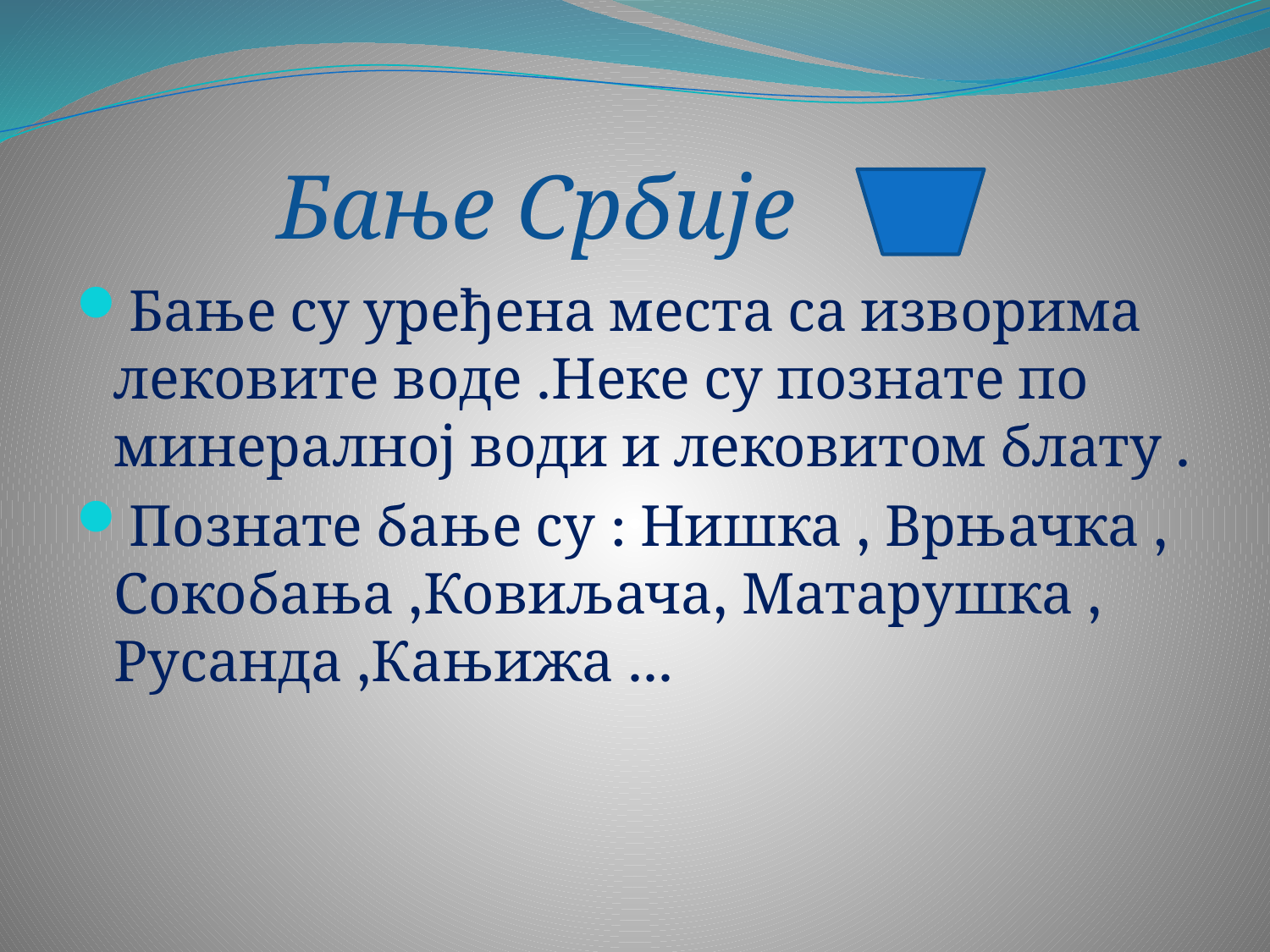

# Бање Србије

Бање су уређена места са изворима лековите воде .Неке су познате по минералној води и лековитом блату .
Познате бање су : Нишка , Врњачка , Сокобања ,Ковиљача, Матарушка , Русанда ,Кањижа ...